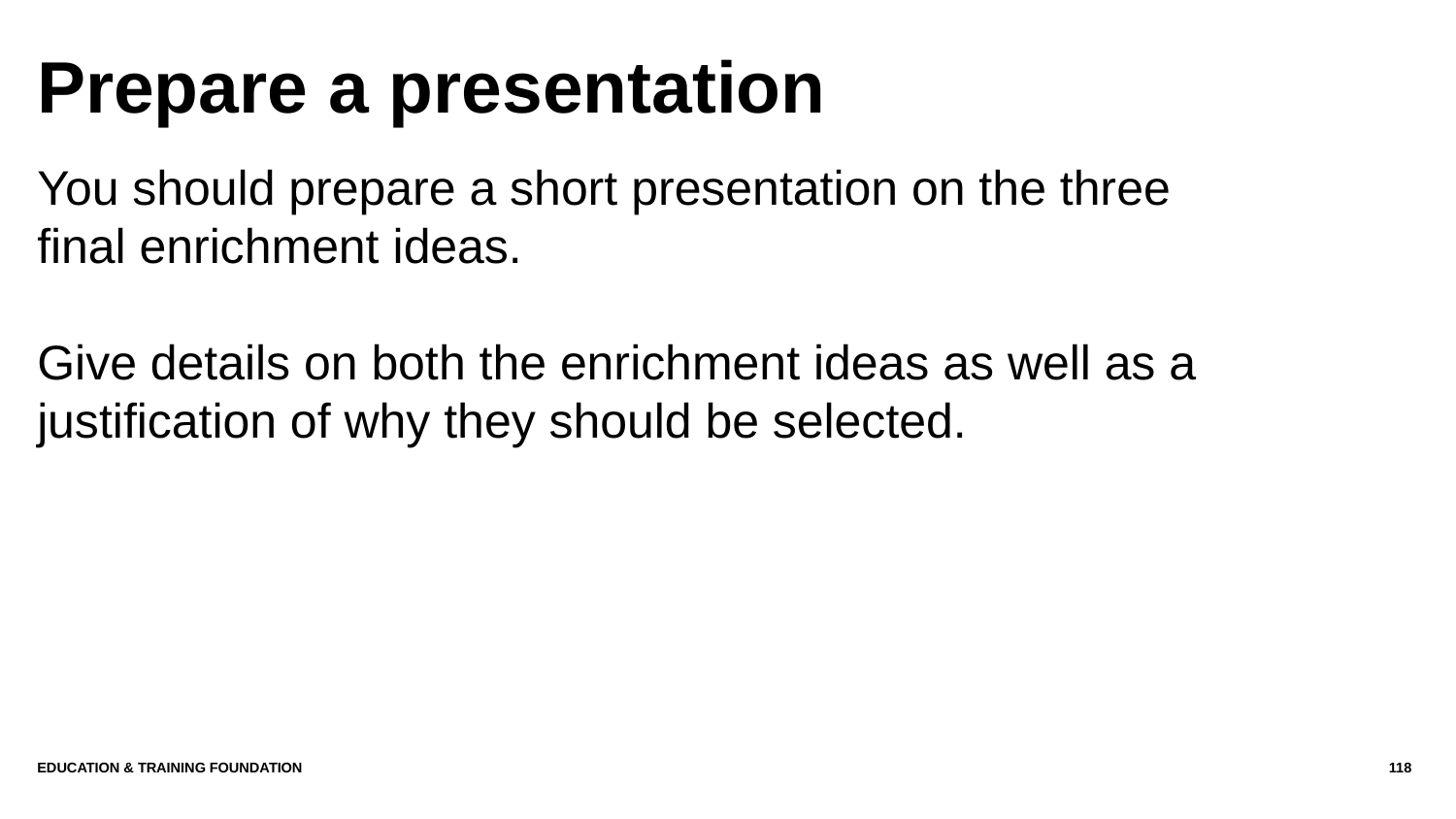

# Prepare a presentation
You should prepare a short presentation on the three final enrichment ideas.

Give details on both the enrichment ideas as well as a justification of why they should be selected.

Education & Training Foundation
118